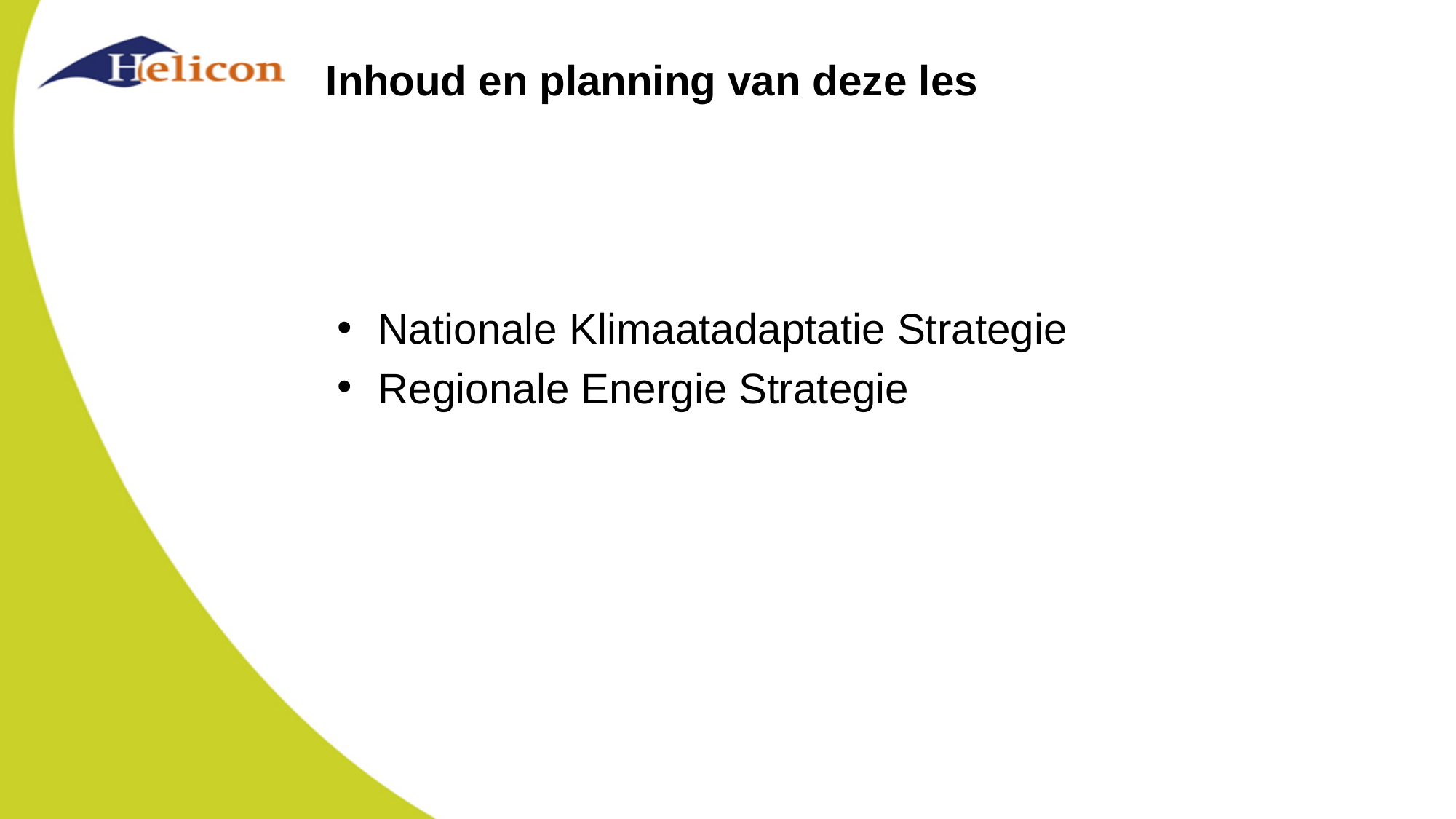

# Inhoud en planning van deze les
Nationale Klimaatadaptatie Strategie
Regionale Energie Strategie